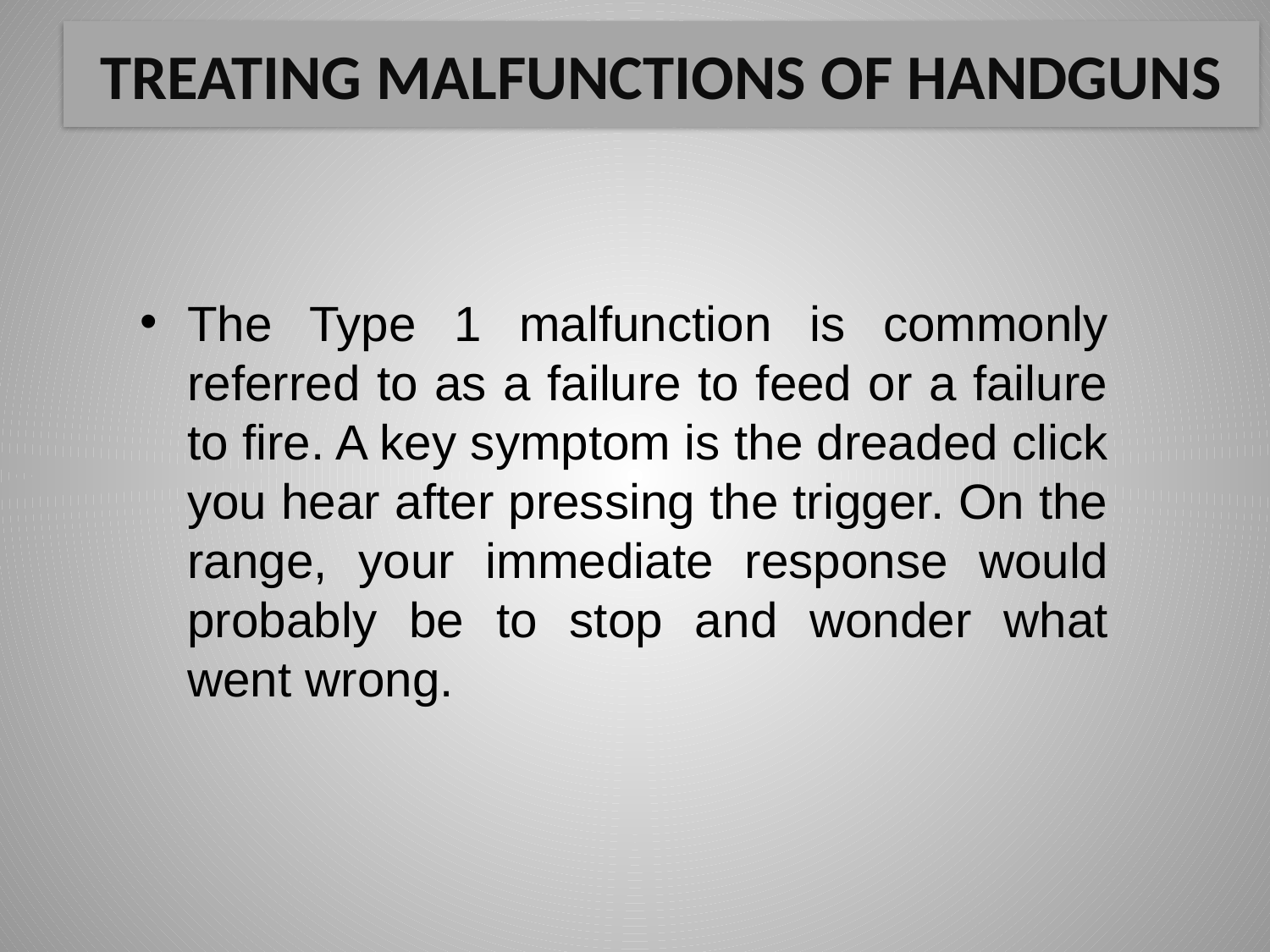

# TREATING MALFUNCTIONS OF HANDGUNS
The Type 1 malfunction is commonly referred to as a failure to feed or a failure to fire. A key symptom is the dreaded click you hear after pressing the trigger. On the range, your immediate response would probably be to stop and wonder what went wrong.